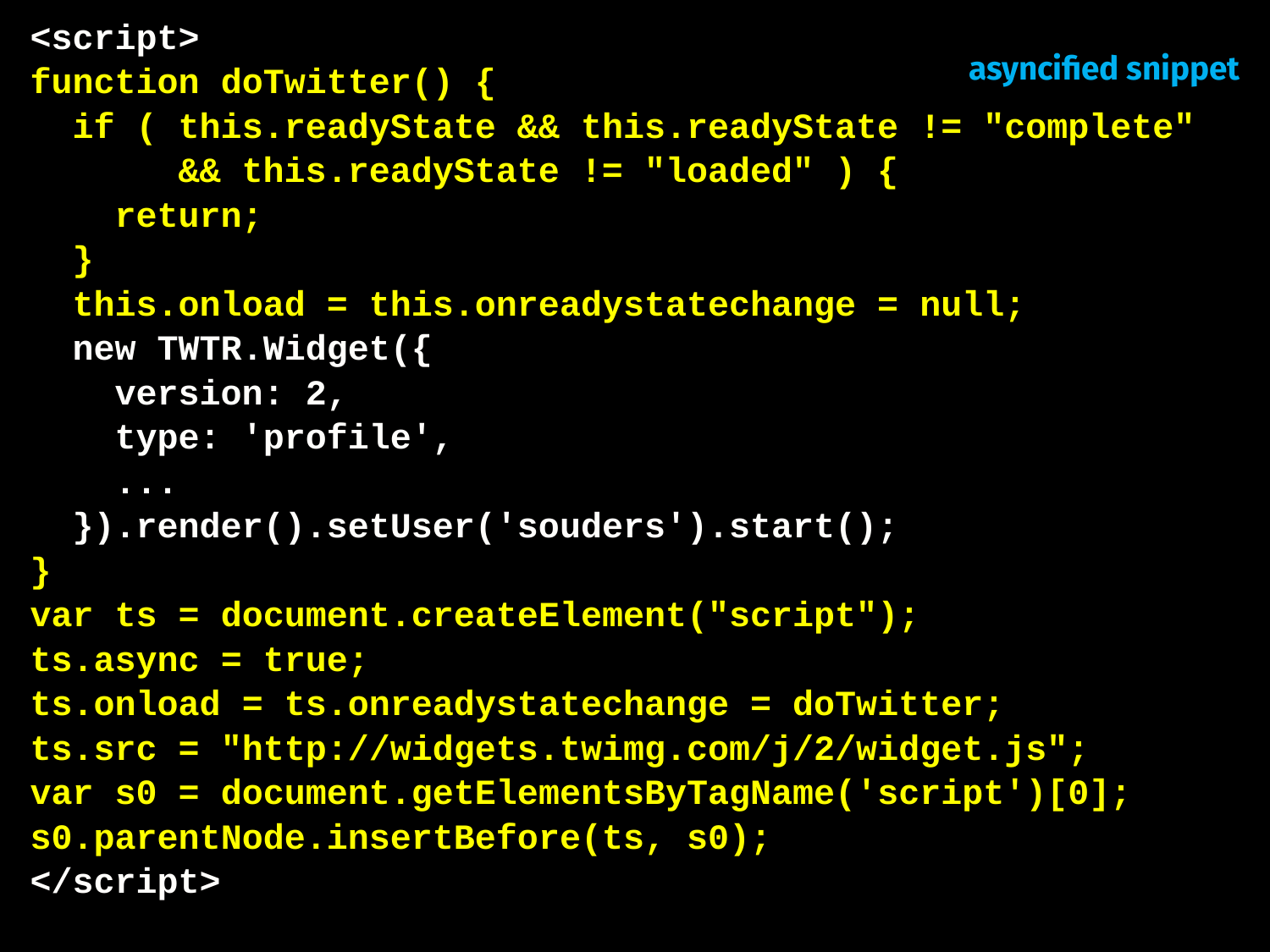

asyncified snippet
<script>
function doTwitter() {
  if ( this.readyState && this.readyState != "complete"
       && this.readyState != "loaded" ) {
    return;
  }
  this.onload = this.onreadystatechange = null;
  new TWTR.Widget({
    version: 2,
    type: 'profile',
    ...
  }).render().setUser('souders').start();
}
var ts = document.createElement("script");
ts.async = true;
ts.onload = ts.onreadystatechange = doTwitter;
ts.src = "http://widgets.twimg.com/j/2/widget.js";
var s0 = document.getElementsByTagName('script')[0];
s0.parentNode.insertBefore(ts, s0);
</script>